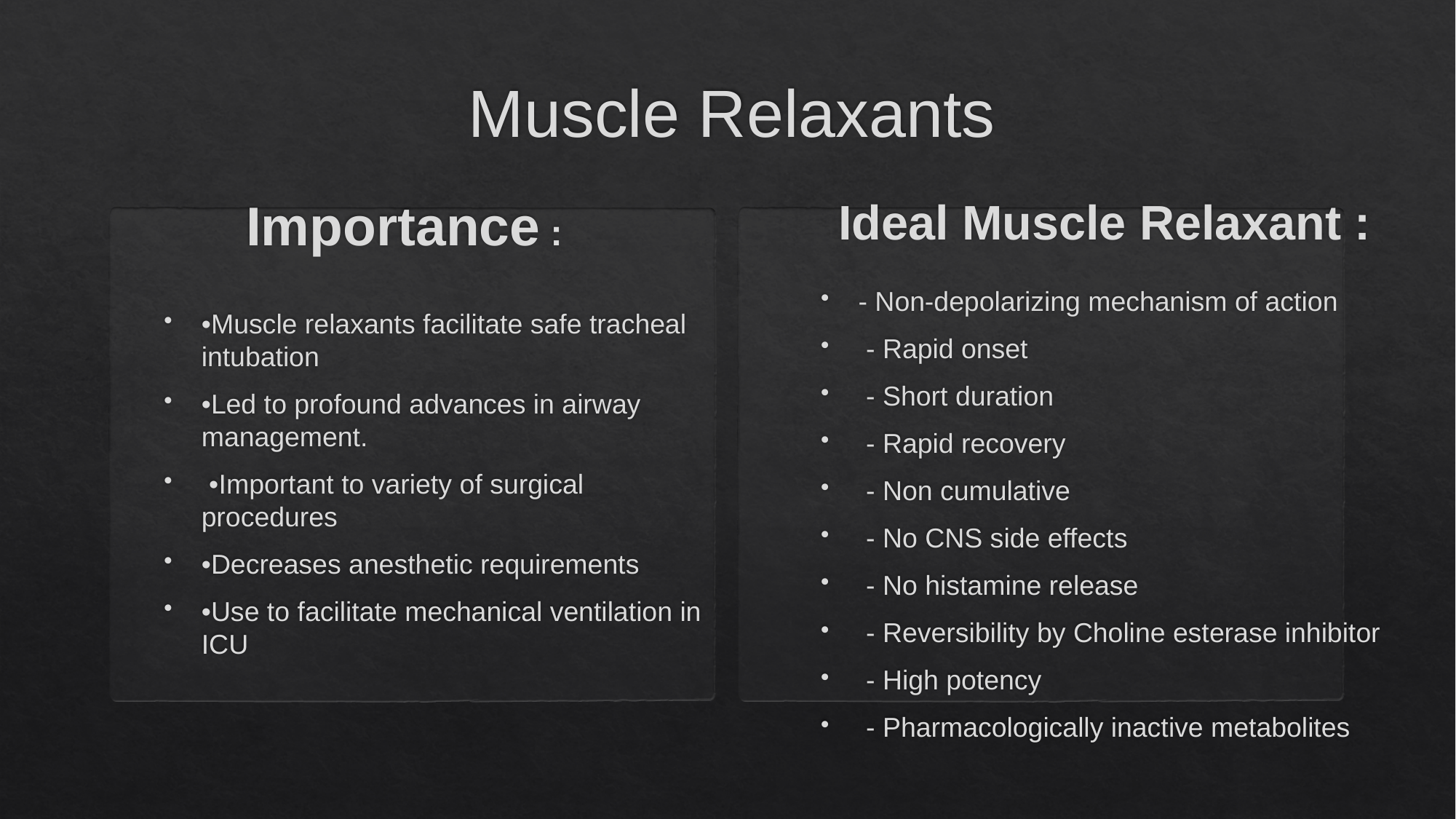

# Muscle Relaxants
Importance :
Ideal Muscle Relaxant :
- Non-depolarizing mechanism of action
 - Rapid onset
 - Short duration
 - Rapid recovery
 - Non cumulative
 - No CNS side effects
 - No histamine release
 - Reversibility by Choline esterase inhibitor
 - High potency
 - Pharmacologically inactive metabolites
•Muscle relaxants facilitate safe tracheal intubation
•Led to profound advances in airway management.
 •Important to variety of surgical procedures
•Decreases anesthetic requirements
•Use to facilitate mechanical ventilation in ICU